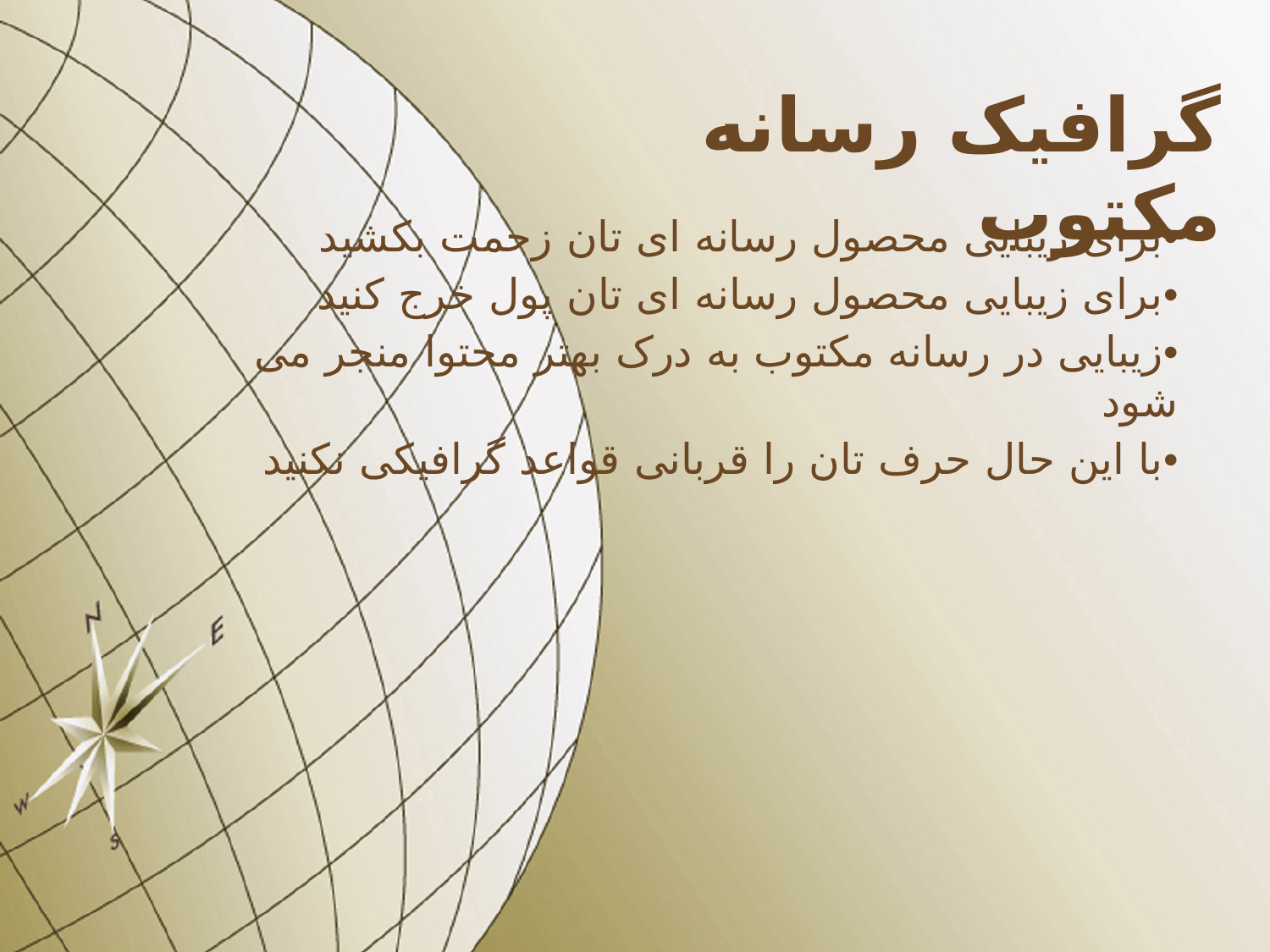

# گرافیک رسانه مکتوب
برای زیبایی محصول رسانه ای تان زحمت بکشید
برای زیبایی محصول رسانه ای تان پول خرج کنید
زیبایی در رسانه مکتوب به درک بهتر محتوا منجر می شود
با این حال حرف تان را قربانی قواعد گرافیکی نکنید